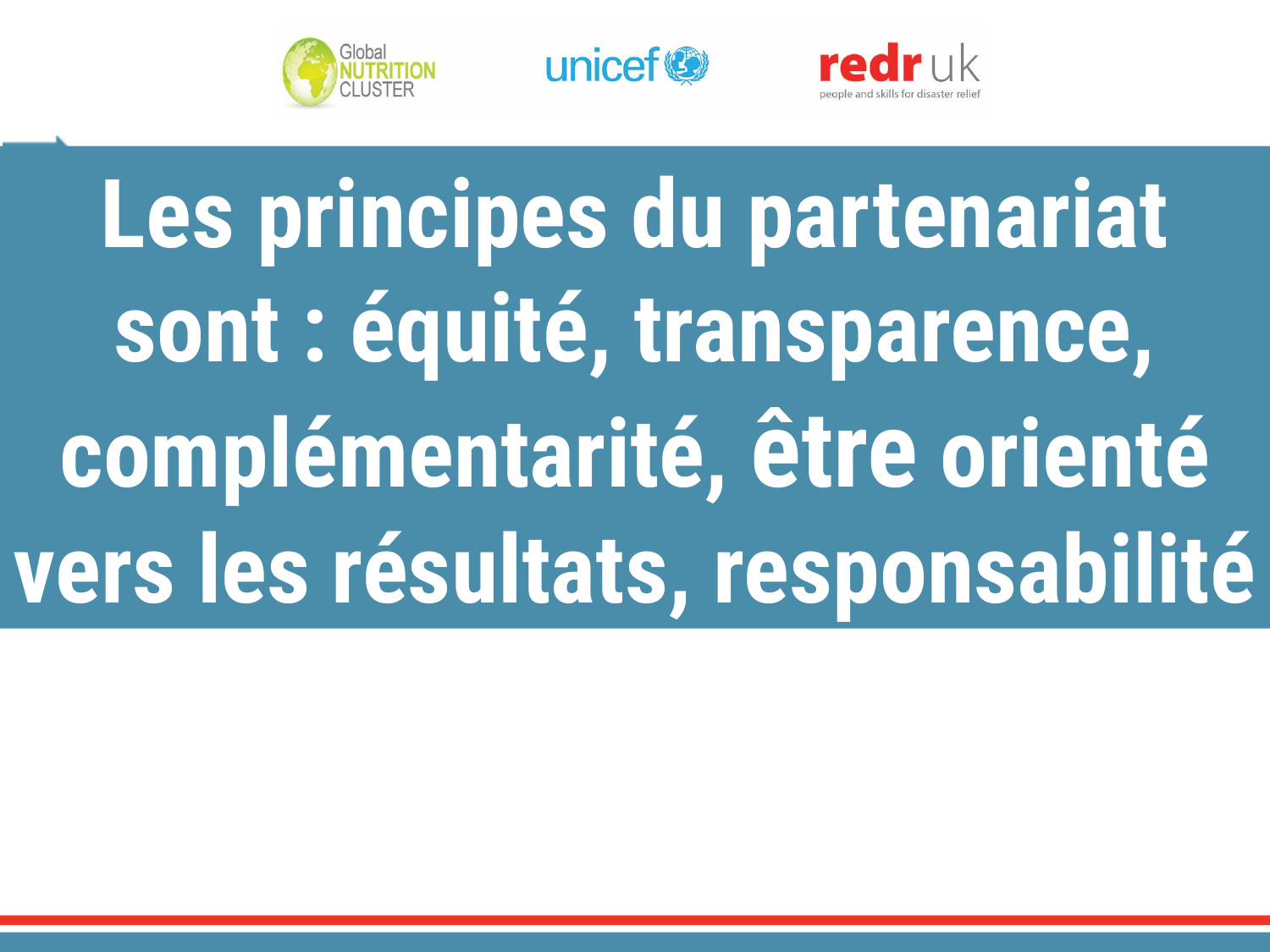

Les principes du partenariat sont : équité, transparence, complémentarité, être orienté vers les résultats, responsabilité